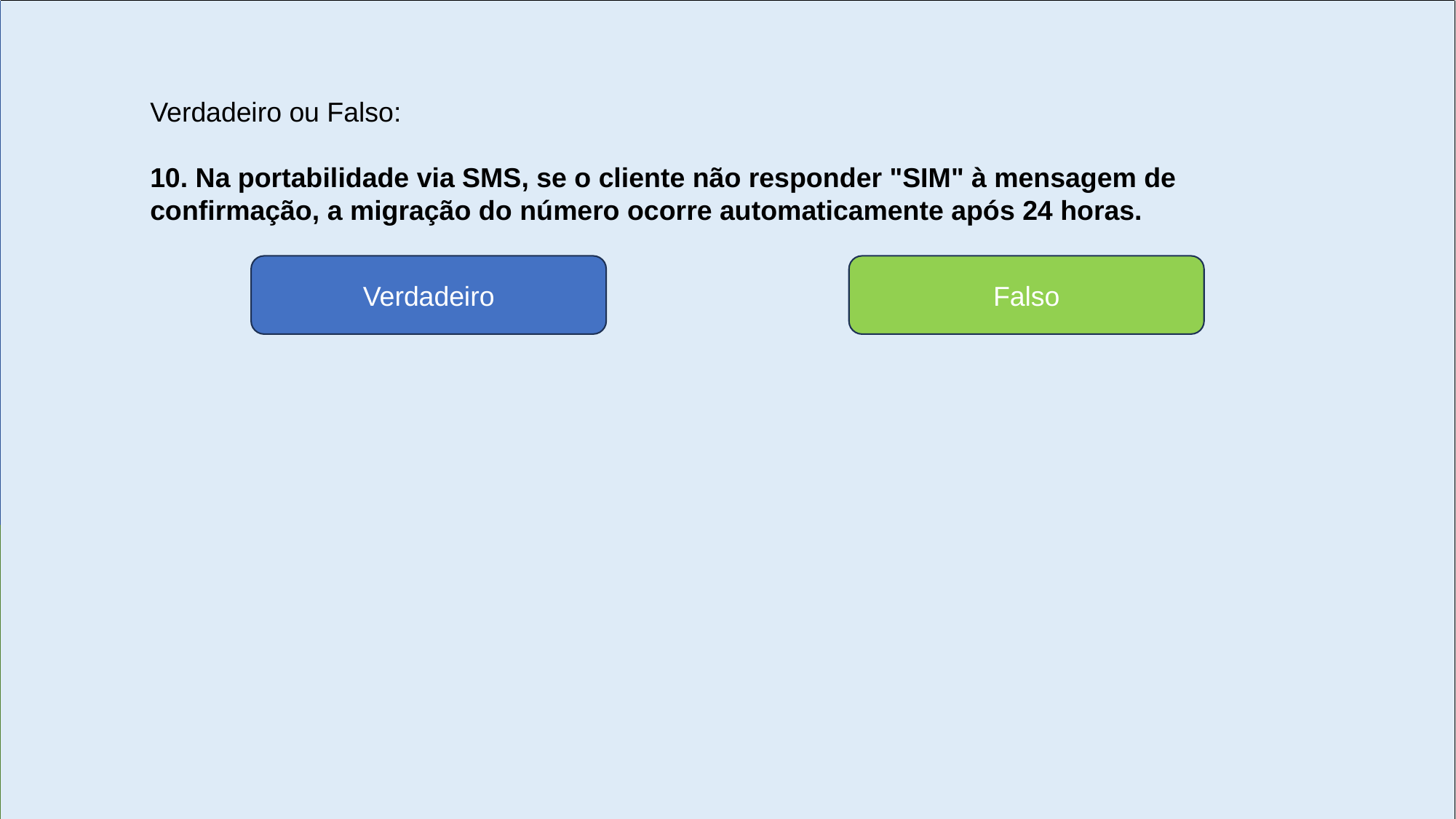

Verdadeiro ou Falso:

10. Na portabilidade via SMS, se o cliente não responder "SIM" à mensagem de confirmação, a migração do número ocorre automaticamente após 24 horas.
Verdadeiro
Falso